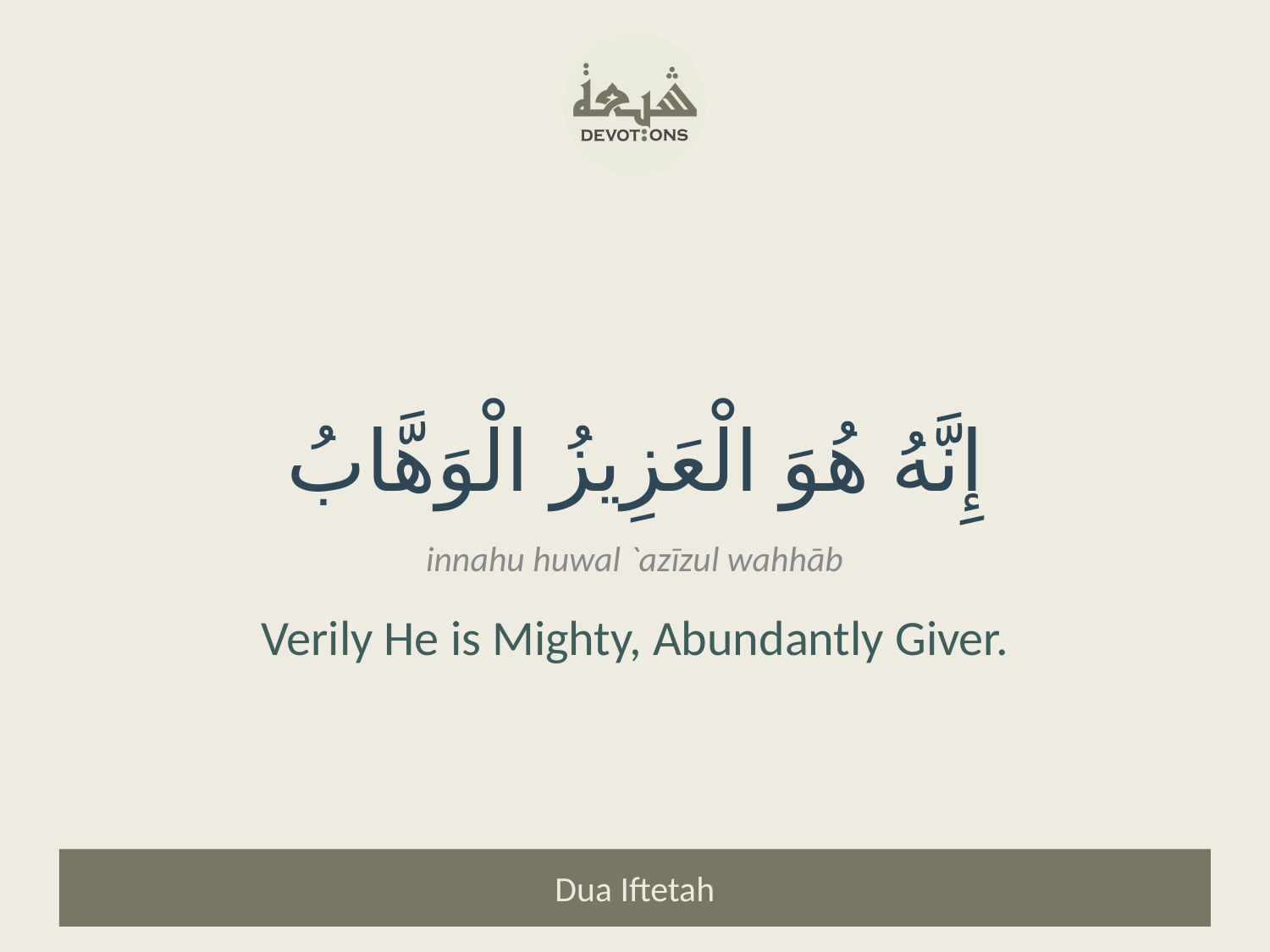

إِنَّهُ هُوَ الْعَزِيزُ الْوَهَّابُ
innahu huwal `azīzul wahhāb
Verily He is Mighty, Abundantly Giver.
Dua Iftetah